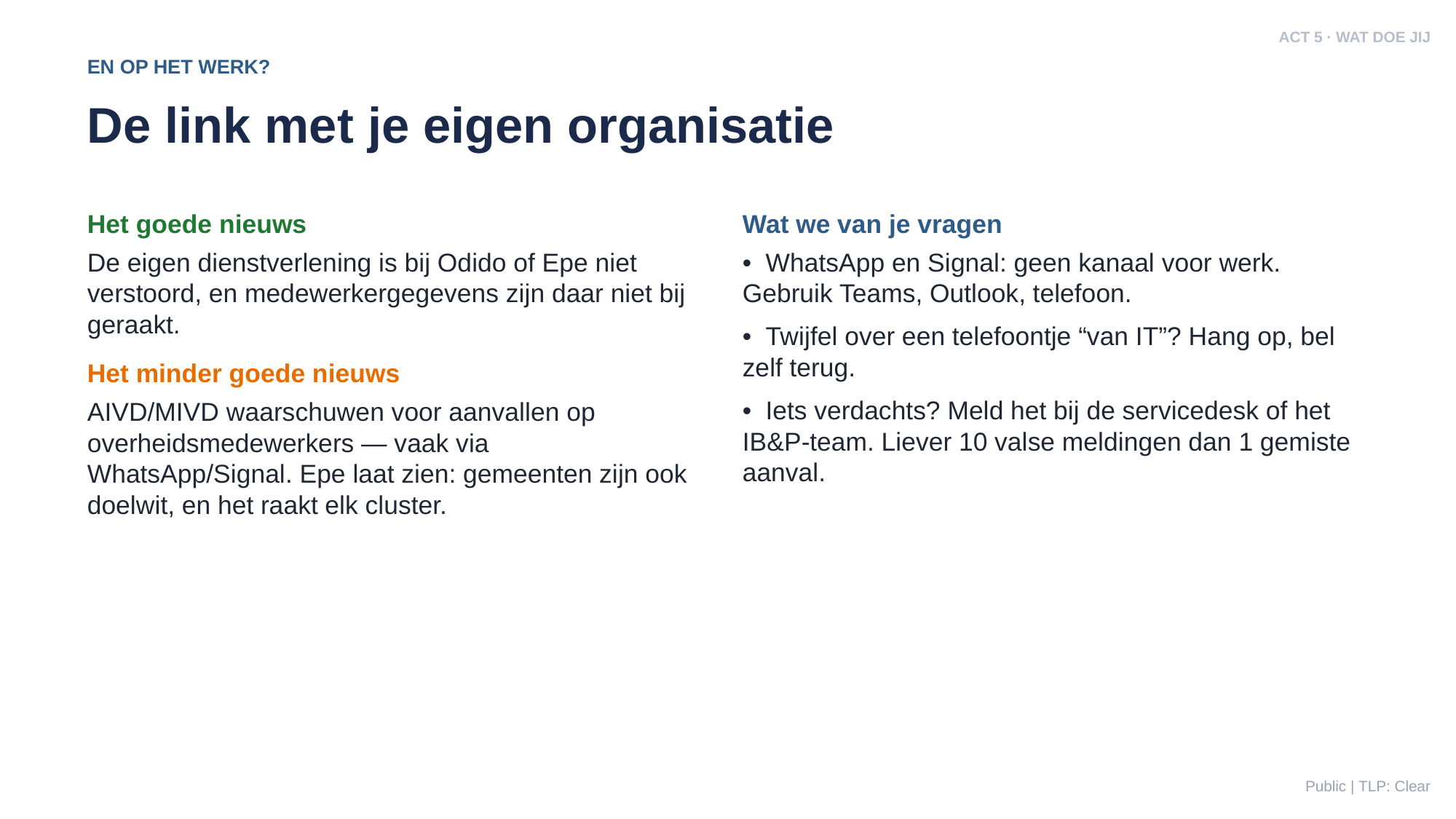

ACT 5 · WAT DOE JIJ
EN OP HET WERK?
De link met je eigen organisatie
Het goede nieuws
De eigen dienstverlening is bij Odido of Epe niet verstoord, en medewerkergegevens zijn daar niet bij geraakt.
Het minder goede nieuws
AIVD/MIVD waarschuwen voor aanvallen op overheidsmedewerkers — vaak via WhatsApp/Signal. Epe laat zien: gemeenten zijn ook doelwit, en het raakt elk cluster.
Wat we van je vragen
•  WhatsApp en Signal: geen kanaal voor werk. Gebruik Teams, Outlook, telefoon.
•  Twijfel over een telefoontje “van IT”? Hang op, bel zelf terug.
•  Iets verdachts? Meld het bij de servicedesk of het IB&P-team. Liever 10 valse meldingen dan 1 gemiste aanval.
Public | TLP: Clear